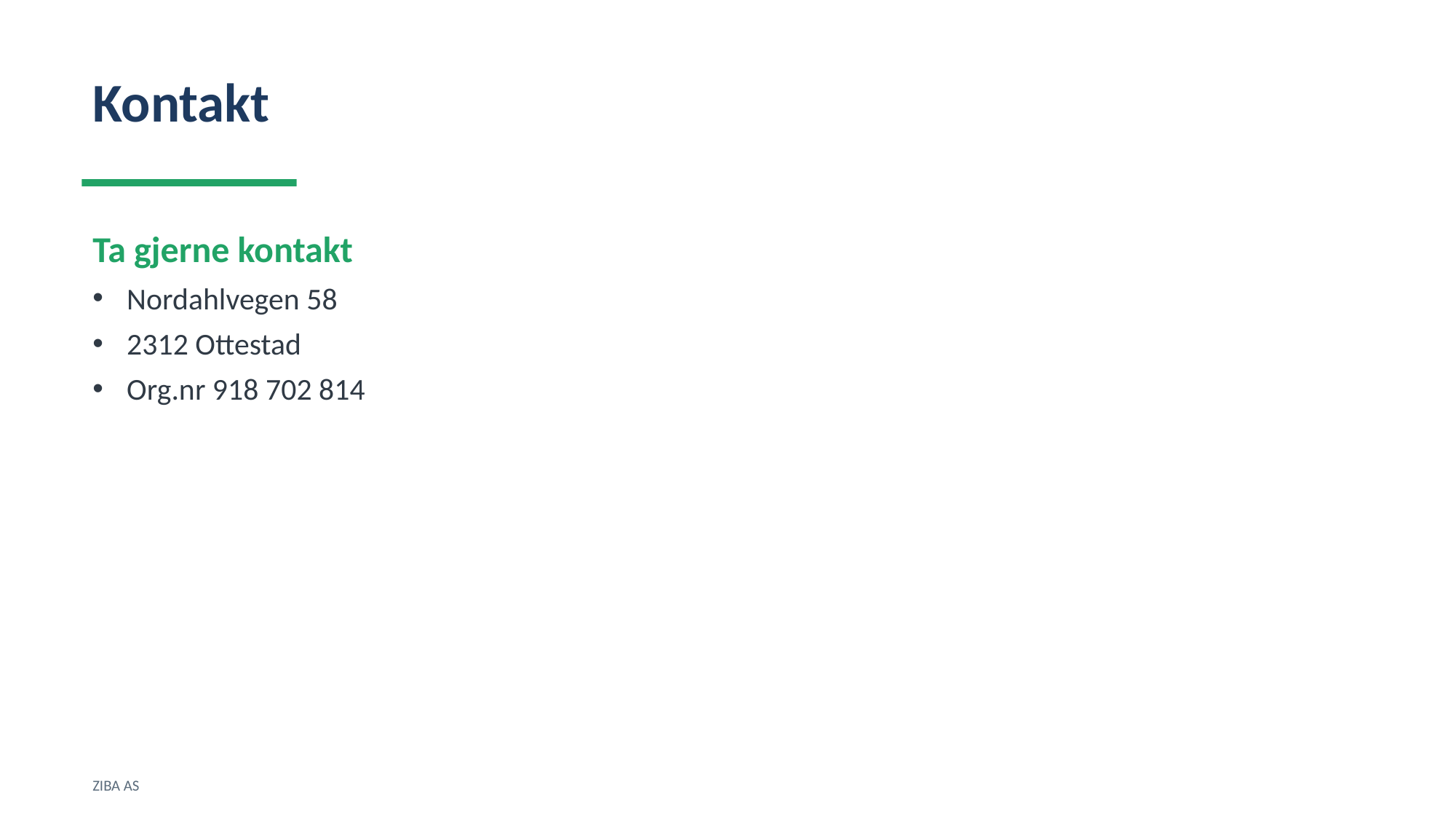

Kontakt

Ta gjerne kontakt
Nordahlvegen 58
2312 Ottestad
Org.nr 918 702 814
ZIBA AS